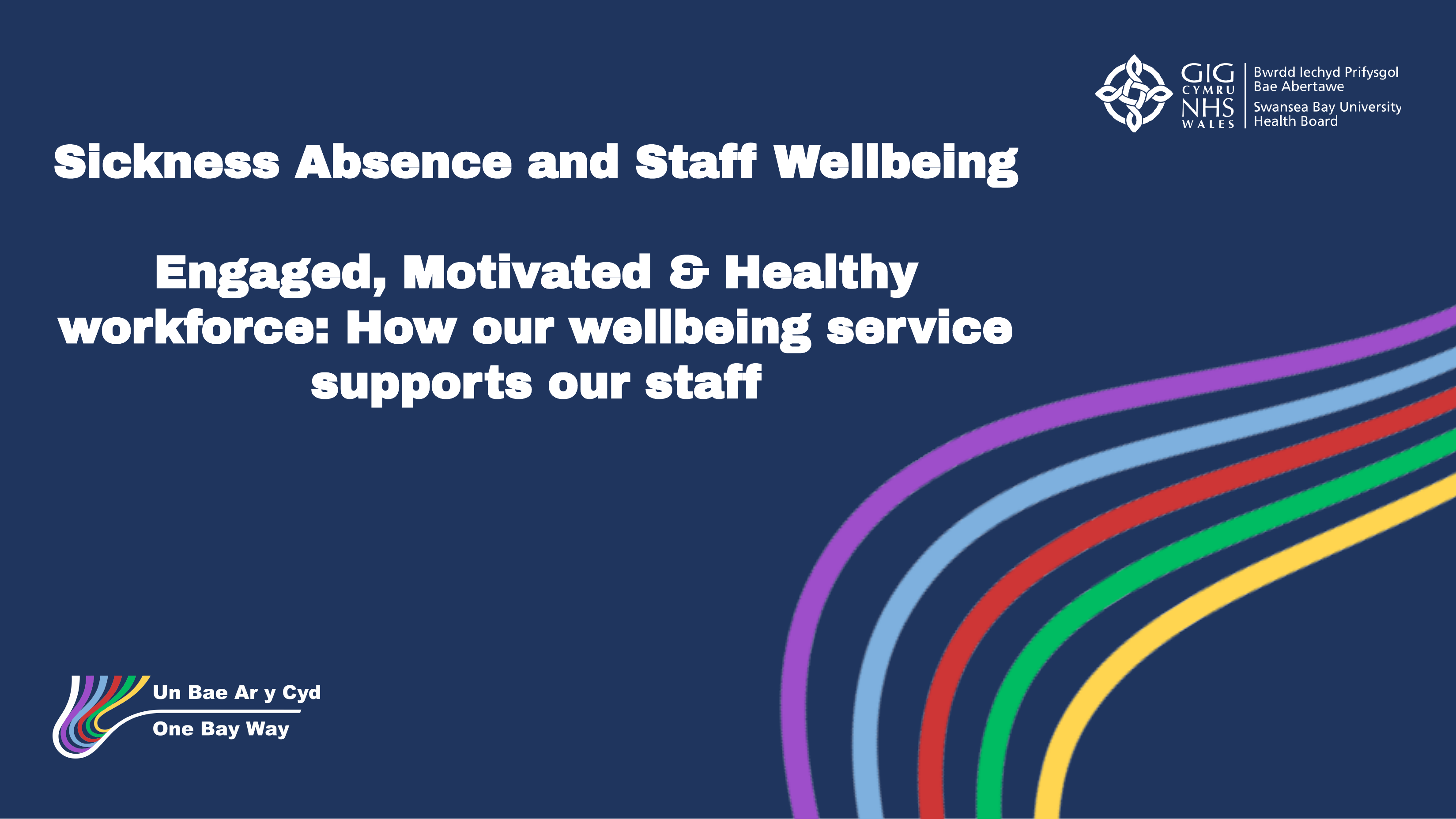

Sickness Absence and Staff Wellbeing

Engaged, Motivated & Healthy workforce: How our wellbeing service supports our staff